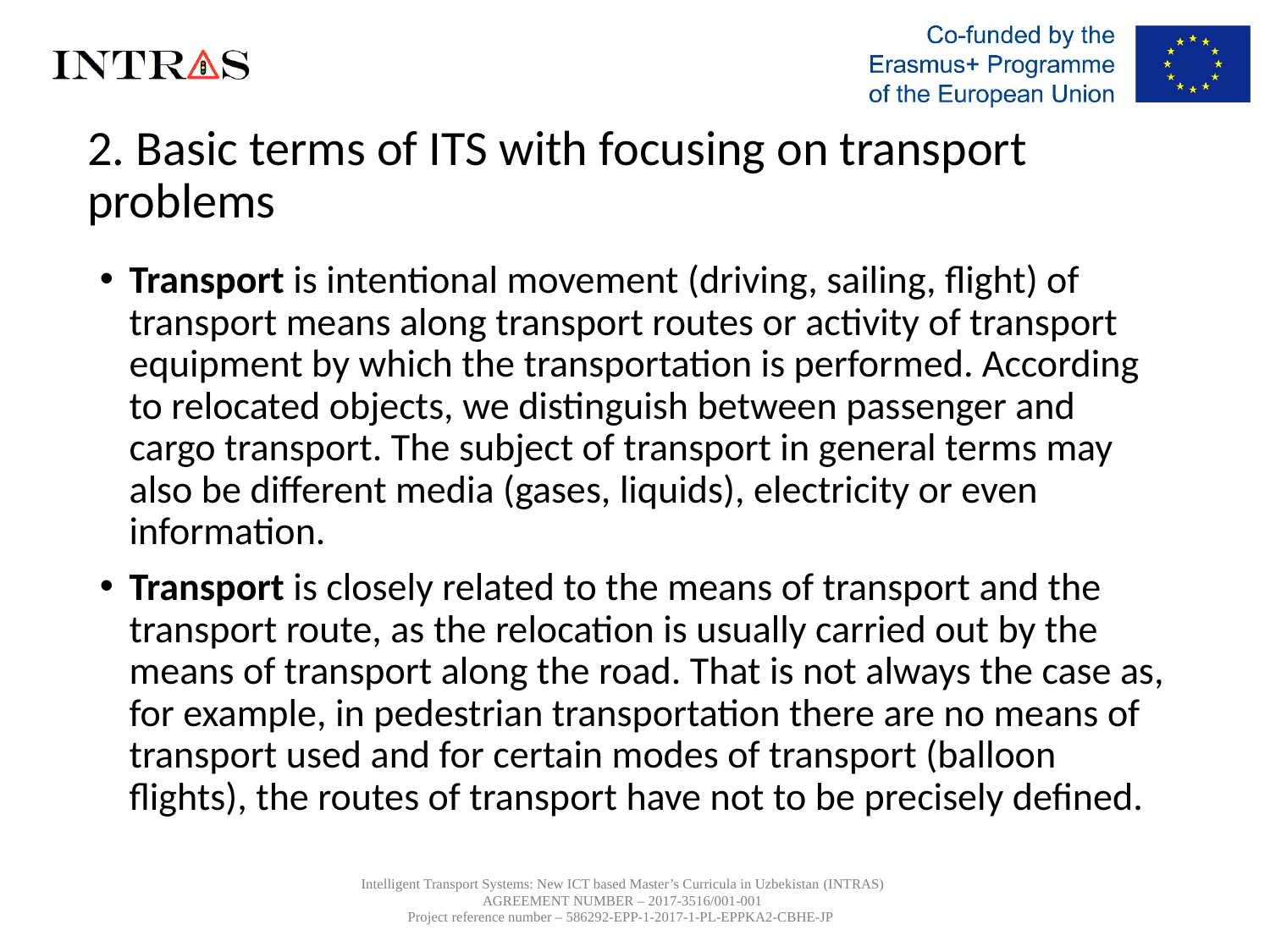

# 2. Basic terms of ITS with focusing on transport problems
Transport is intentional movement (driving, sailing, flight) of transport means along transport routes or activity of transport equipment by which the transportation is performed. According to relocated objects, we distinguish between passenger and cargo transport. The subject of transport in general terms may also be different media (gases, liquids), electricity or even information.
Transport is closely related to the means of transport and the transport route, as the relocation is usually carried out by the means of transport along the road. That is not always the case as, for example, in pedestrian transportation there are no means of transport used and for certain modes of transport (balloon flights), the routes of transport have not to be precisely defined.

Intelligent Transport Systems: New ICT based Master’s Curricula in Uzbekistan (INTRAS)
AGREEMENT NUMBER – 2017-3516/001-001
Project reference number – 586292-EPP-1-2017-1-PL-EPPKA2-CBHE-JP